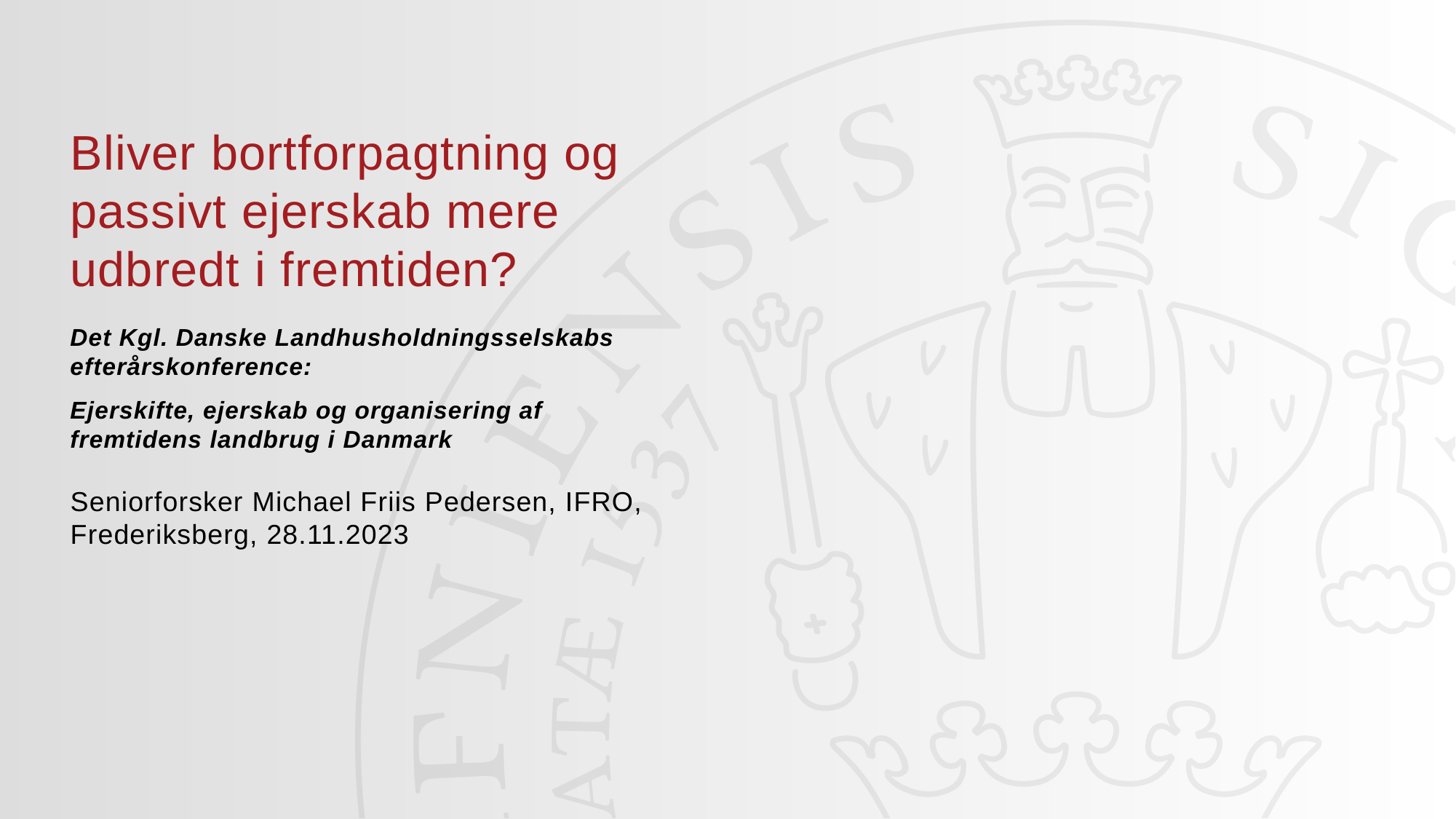

#
Bliver bortforpagtning og passivt ejerskab mere udbredt i fremtiden?
Det Kgl. Danske Landhusholdningsselskabs efterårskonference:
Ejerskifte, ejerskab og organisering af fremtidens landbrug i Danmark
Seniorforsker Michael Friis Pedersen, IFRO, Frederiksberg, 28.11.2023
27-11-2023
1